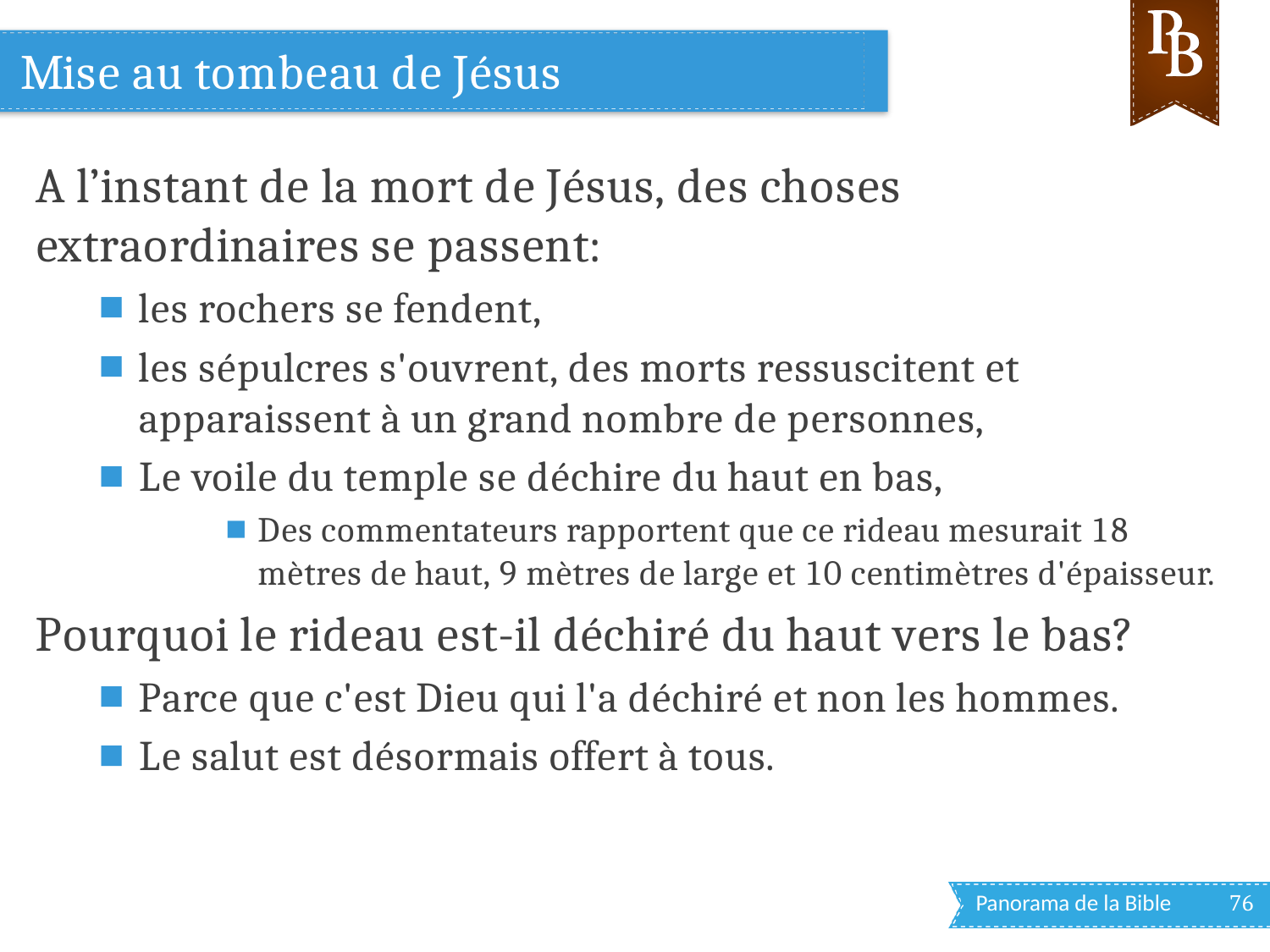

# Mise au tombeau de Jésus
A l’instant de la mort de Jésus, des choses extraordinaires se passent:
les rochers se fendent,
les sépulcres s'ouvrent, des morts ressuscitent et apparaissent à un grand nombre de personnes,
Le voile du temple se déchire du haut en bas,
Des commentateurs rapportent que ce rideau mesurait 18 mètres de haut, 9 mètres de large et 10 centimètres d'épaisseur.
Pourquoi le rideau est-il déchiré du haut vers le bas?
Parce que c'est Dieu qui l'a déchiré et non les hommes.
Le salut est désormais offert à tous.